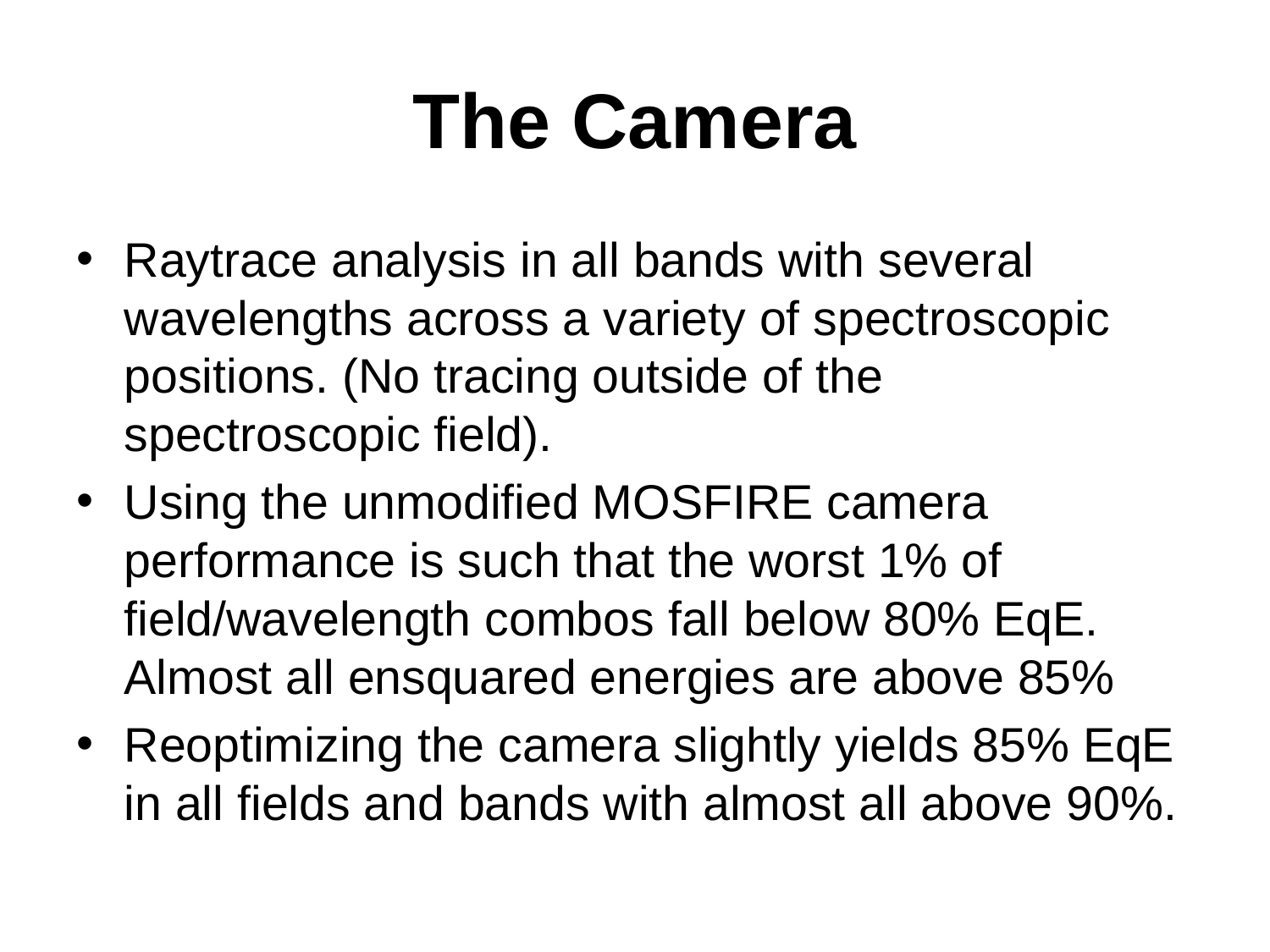

# The Camera
Raytrace analysis in all bands with several wavelengths across a variety of spectroscopic positions. (No tracing outside of the spectroscopic field).
Using the unmodified MOSFIRE camera performance is such that the worst 1% of field/wavelength combos fall below 80% EqE. Almost all ensquared energies are above 85%
Reoptimizing the camera slightly yields 85% EqE in all fields and bands with almost all above 90%.